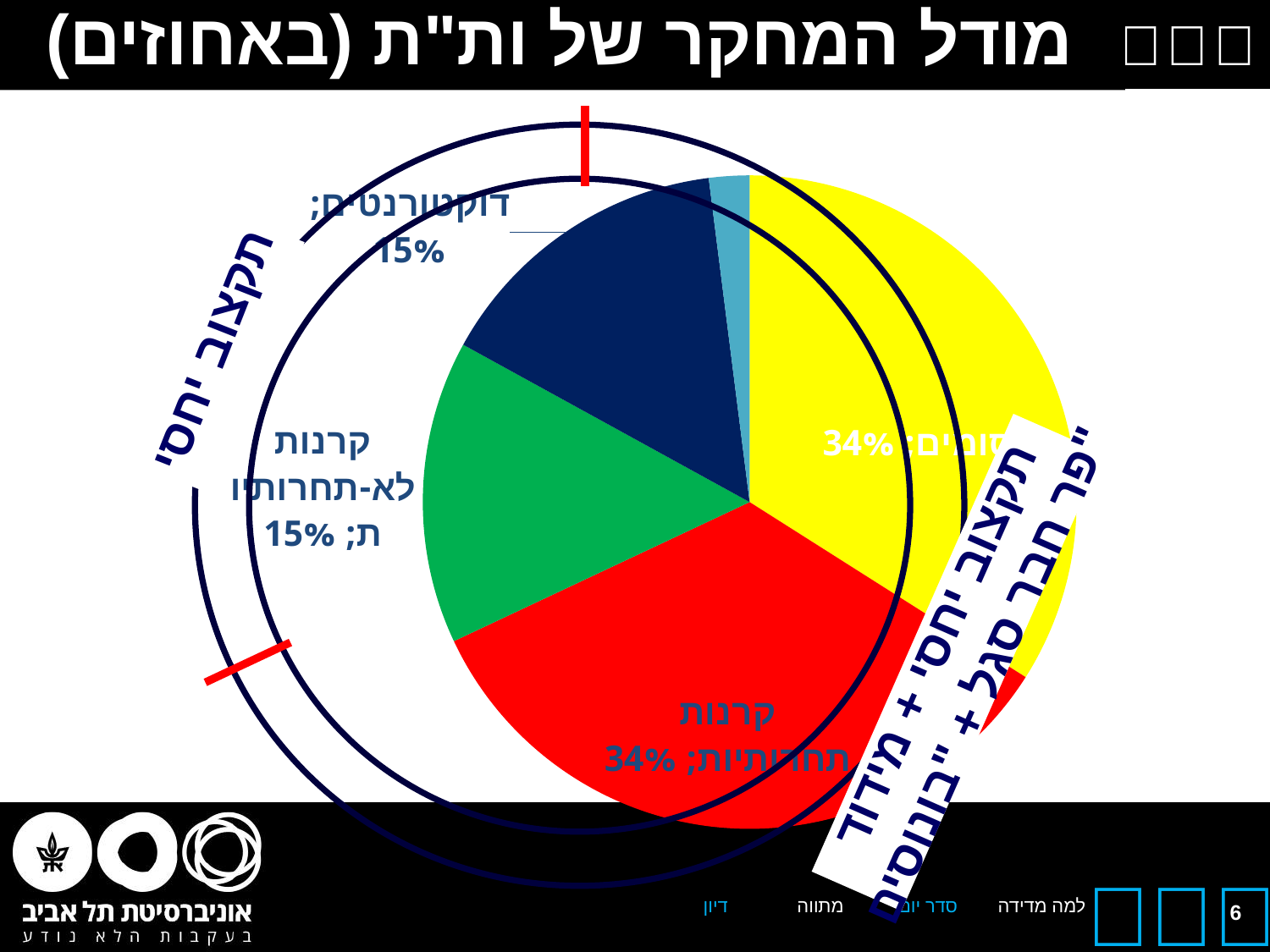

# מודל המחקר של ות"ת (באחוזים)

### Chart

| Category |  |
|---|---|
| פרסומים | 0.34 |
| קרנות תחרותיות | 0.34 |
| קרנות לא-תחרותיות | 0.15 |
| דוקטורנטים | 0.15 |
| מאסטר עם תזה | 0.02 |
תקצוב יחסי
תקצוב יחסי + מידוד
פר חבר סגל + "בונוסים"